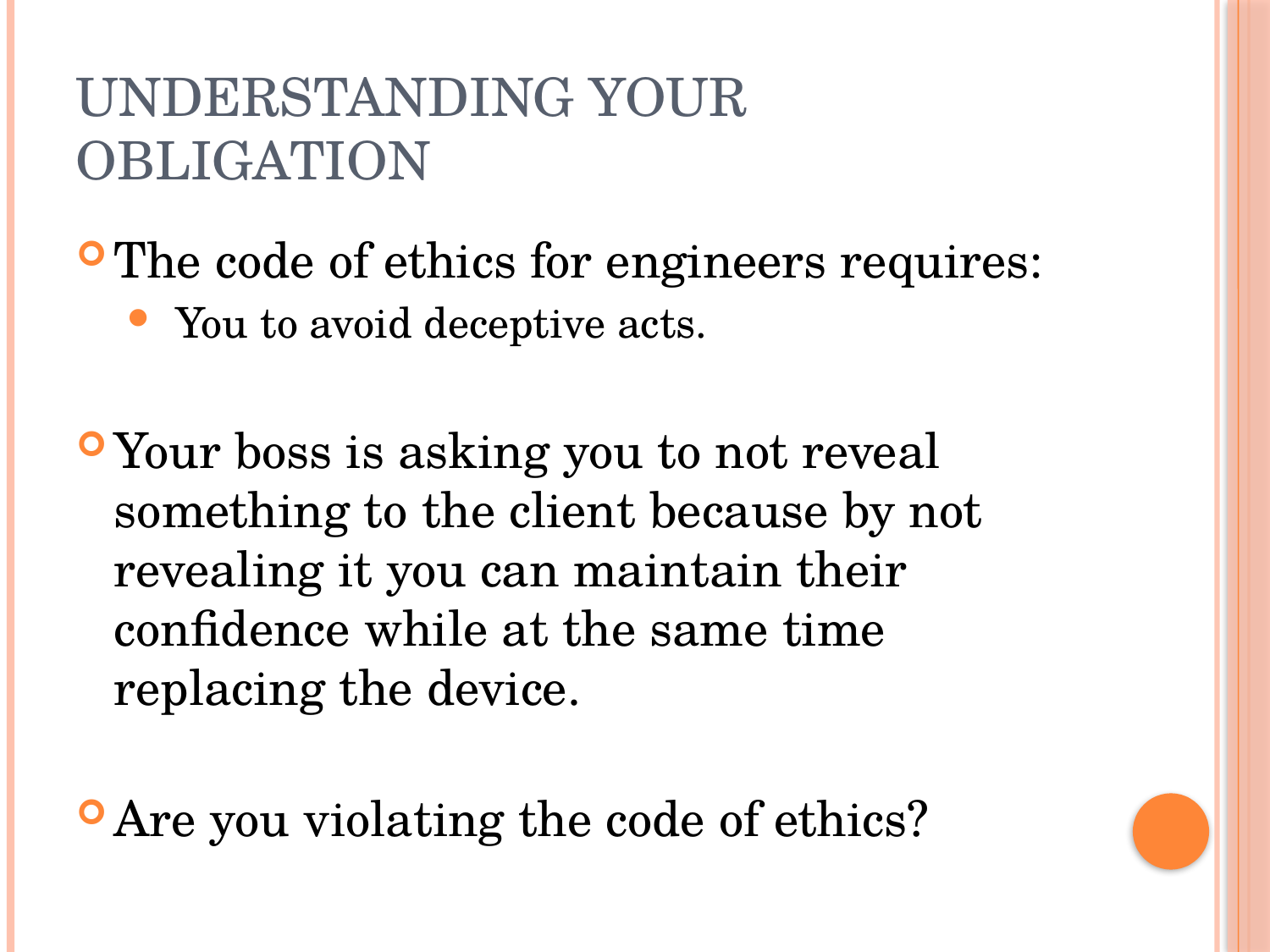

# Understanding Your Obligation
The code of ethics for engineers requires:
 You to avoid deceptive acts.

Your boss is asking you to not reveal something to the client because by not revealing it you can maintain their confidence while at the same time replacing the device.

Are you violating the code of ethics?